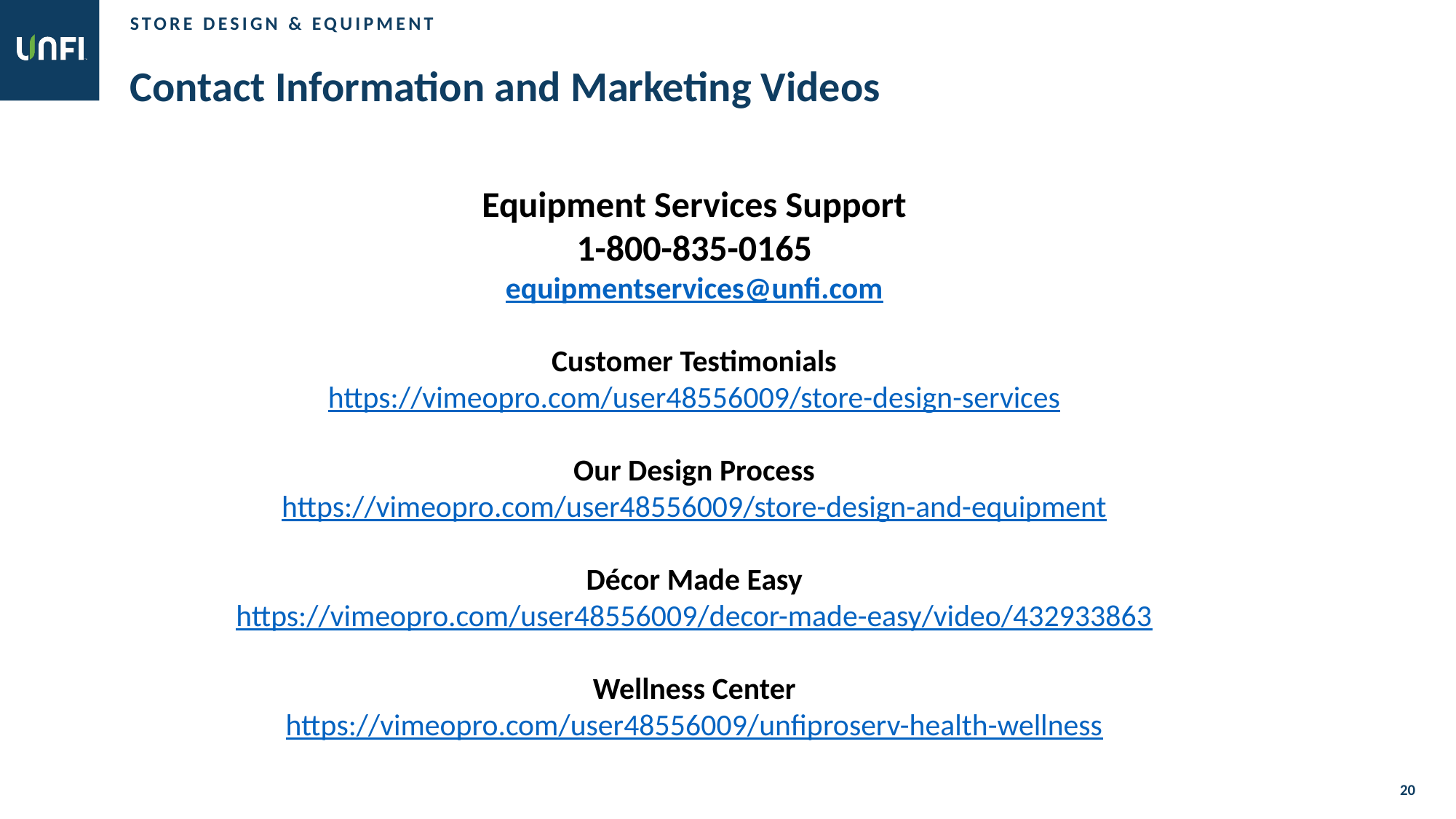

Store design & Equipment
# Contact Information and Marketing Videos

Equipment Services Support
1-800-835-0165
equipmentservices@unfi.com

Customer Testimonials
https://vimeopro.com/user48556009/store-design-services

Our Design Process
https://vimeopro.com/user48556009/store-design-and-equipment

Décor Made Easy
https://vimeopro.com/user48556009/decor-made-easy/video/432933863

Wellness Center
https://vimeopro.com/user48556009/unfiproserv-health-wellness
20